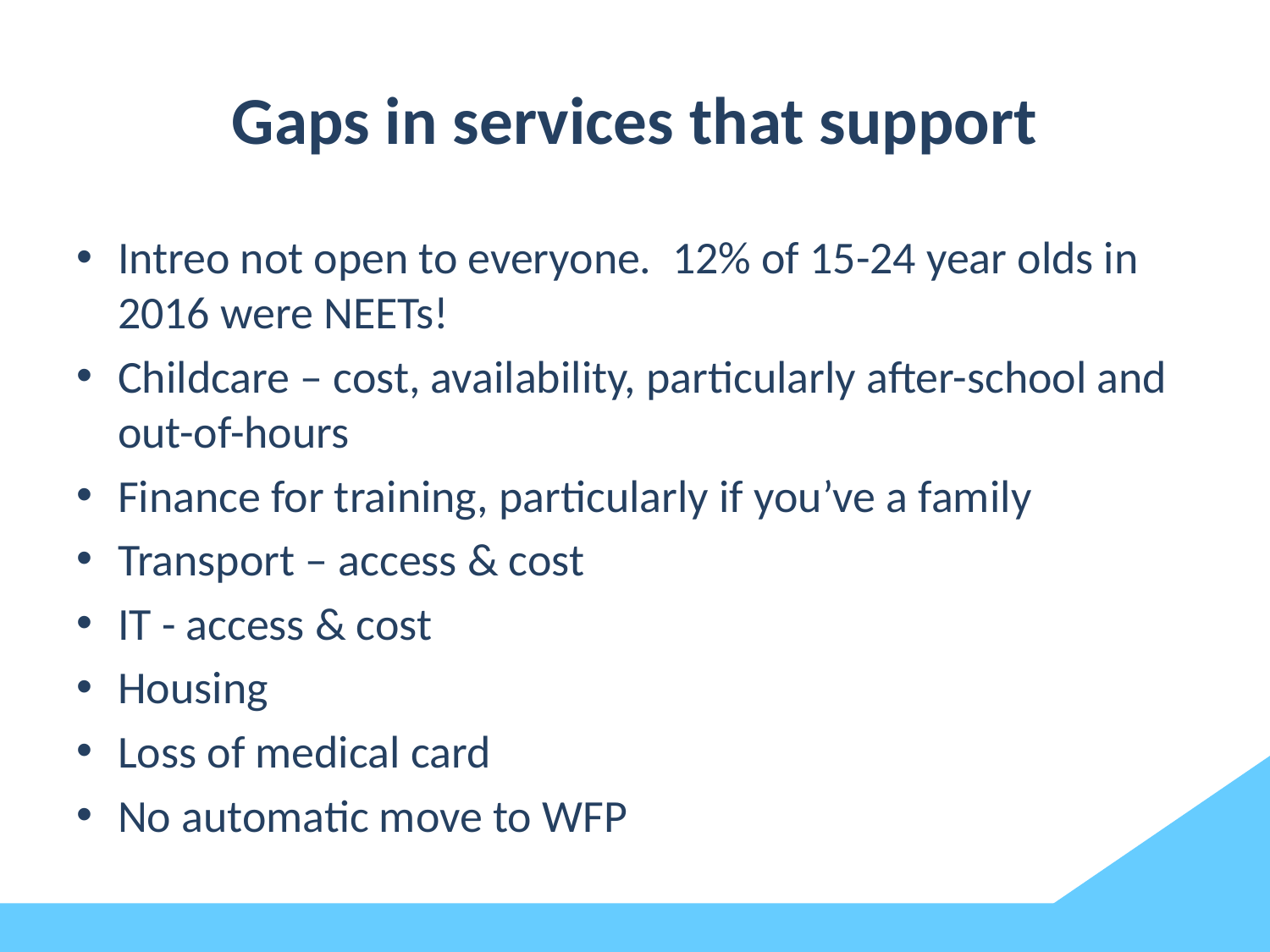

# Gaps in services that support
Intreo not open to everyone.  12% of 15-24 year olds in 2016 were NEETs!
Childcare – cost, availability, particularly after-school and out-of-hours
Finance for training, particularly if you’ve a family
Transport – access & cost
IT - access & cost
Housing
Loss of medical card
No automatic move to WFP
6